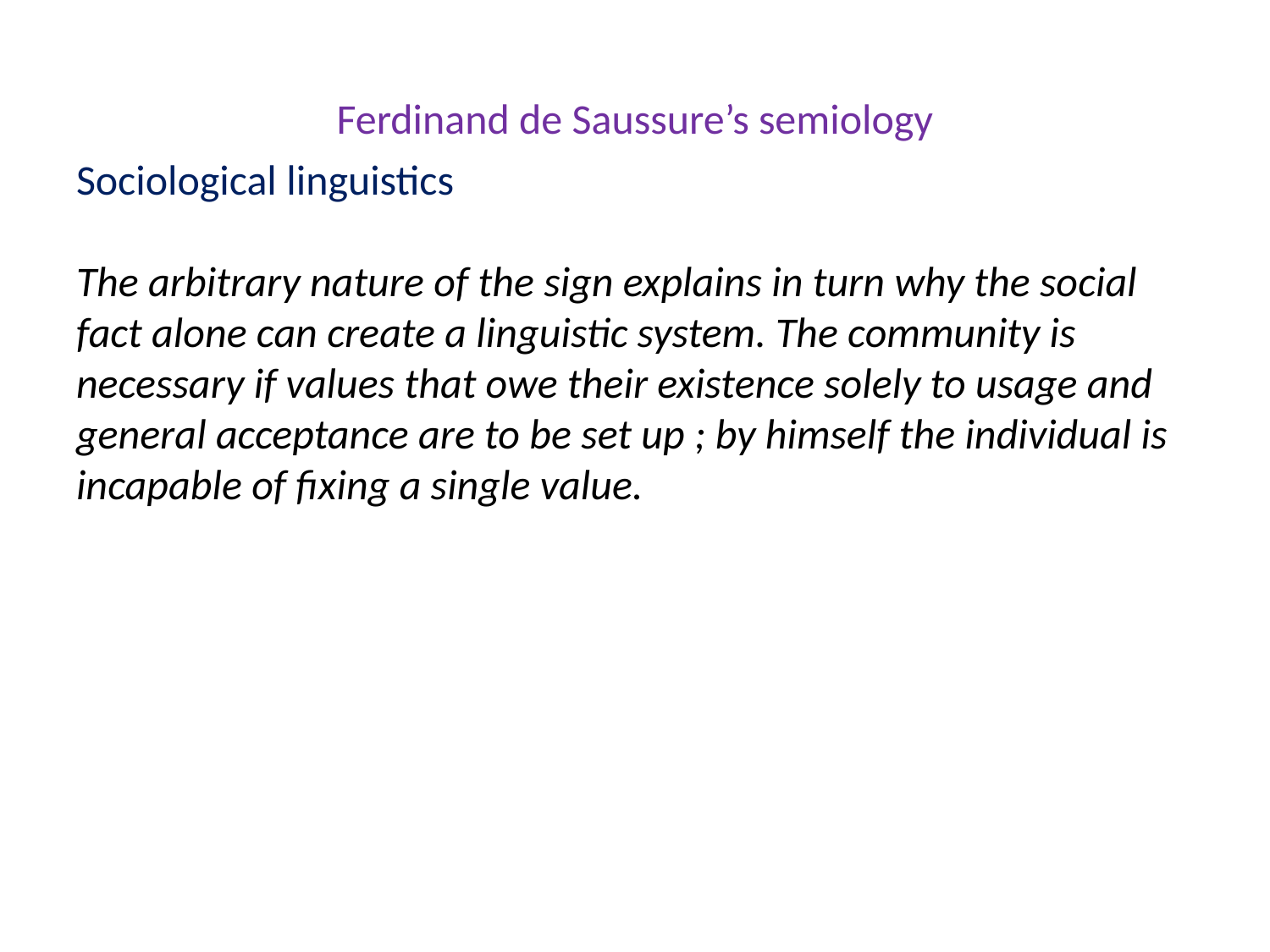

# Ferdinand de Saussure’s semiology
Sociological linguistics

The arbitrary nature of the sign explains in turn why the social
fact alone can create a linguistic system. The community is necessary if values that owe their existence solely to usage and general acceptance are to be set up ; by himself the individual is incapable of fixing a single value.